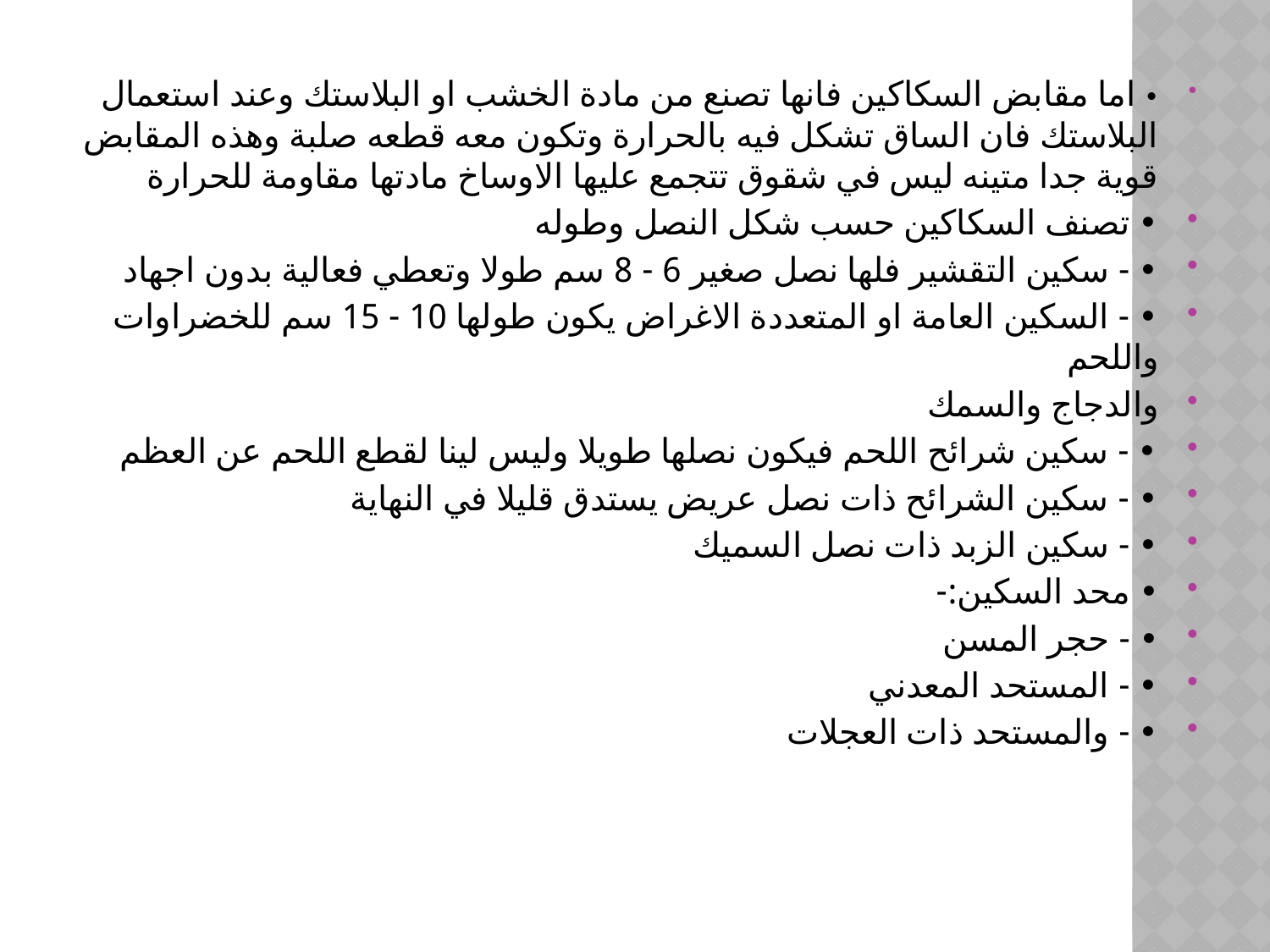

• اما مقابض السكاكين فانها تصنع من مادة الخشب او البلاستك وعند استعمال البلاستك فان الساق تشكل فيه بالحرارة وتكون معه قطعه صلبة وهذه المقابض قوية جدا متينه ليس في شقوق تتجمع عليها الاوساخ مادتها مقاومة للحرارة
• تصنف السكاكين حسب شكل النصل وطوله
• - سكين التقشير فلها نصل صغير 6 - 8 سم طولا وتعطي فعالية بدون اجهاد
• - السكين العامة او المتعددة الاغراض يكون طولها 10 - 15 سم للخضراوات واللحم
والدجاج والسمك
• - سكين شرائح اللحم فيكون نصلها طويلا وليس لينا لقطع اللحم عن العظم
• - سكين الشرائح ذات نصل عريض يستدق قليلا في النهاية
• - سكين الزبد ذات نصل السميك
• محد السكين:-
• - حجر المسن
• - المستحد المعدني
• - والمستحد ذات العجلات